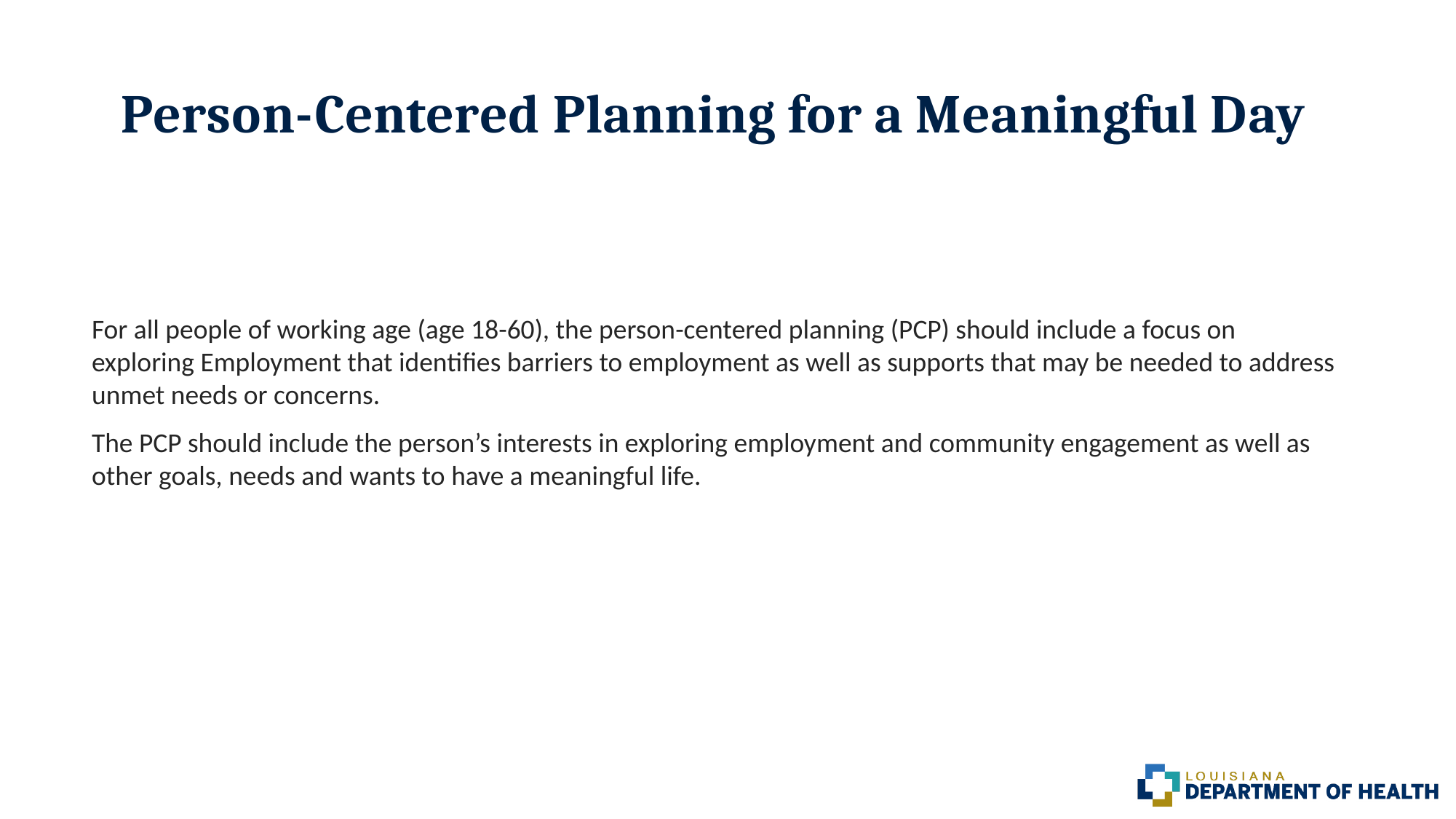

# Person-Centered Planning for a Meaningful Day

For all people of working age (age 18-60), the person-centered planning (PCP) should include a focus on exploring Employment that identifies barriers to employment as well as supports that may be needed to address unmet needs or concerns.
The PCP should include the person’s interests in exploring employment and community engagement as well as other goals, needs and wants to have a meaningful life.